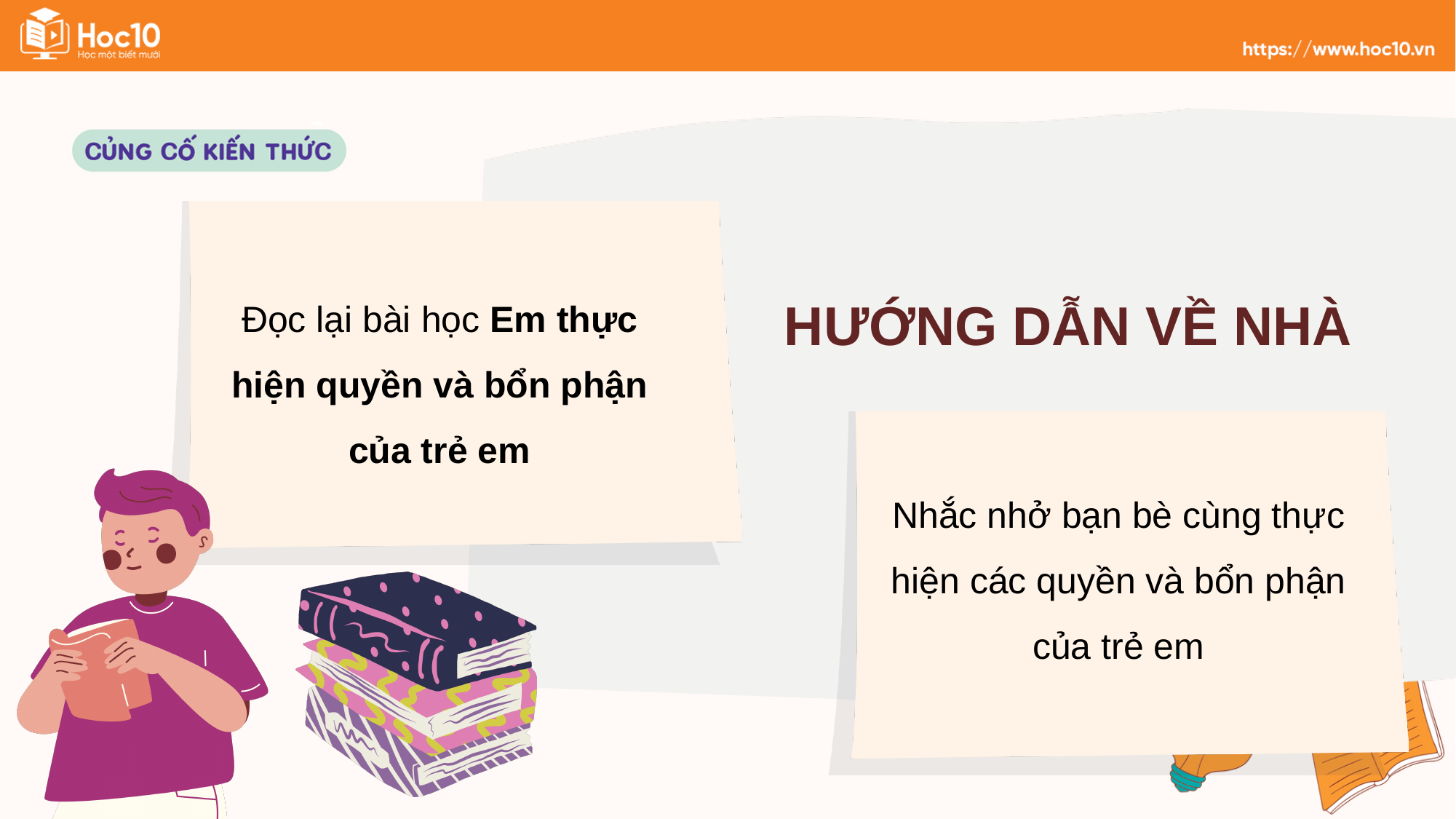

Đọc lại bài học Em thực hiện quyền và bổn phận của trẻ em
HƯỚNG DẪN VỀ NHÀ

Nhắc nhở bạn bè cùng thực hiện các quyền và bổn phận của trẻ em